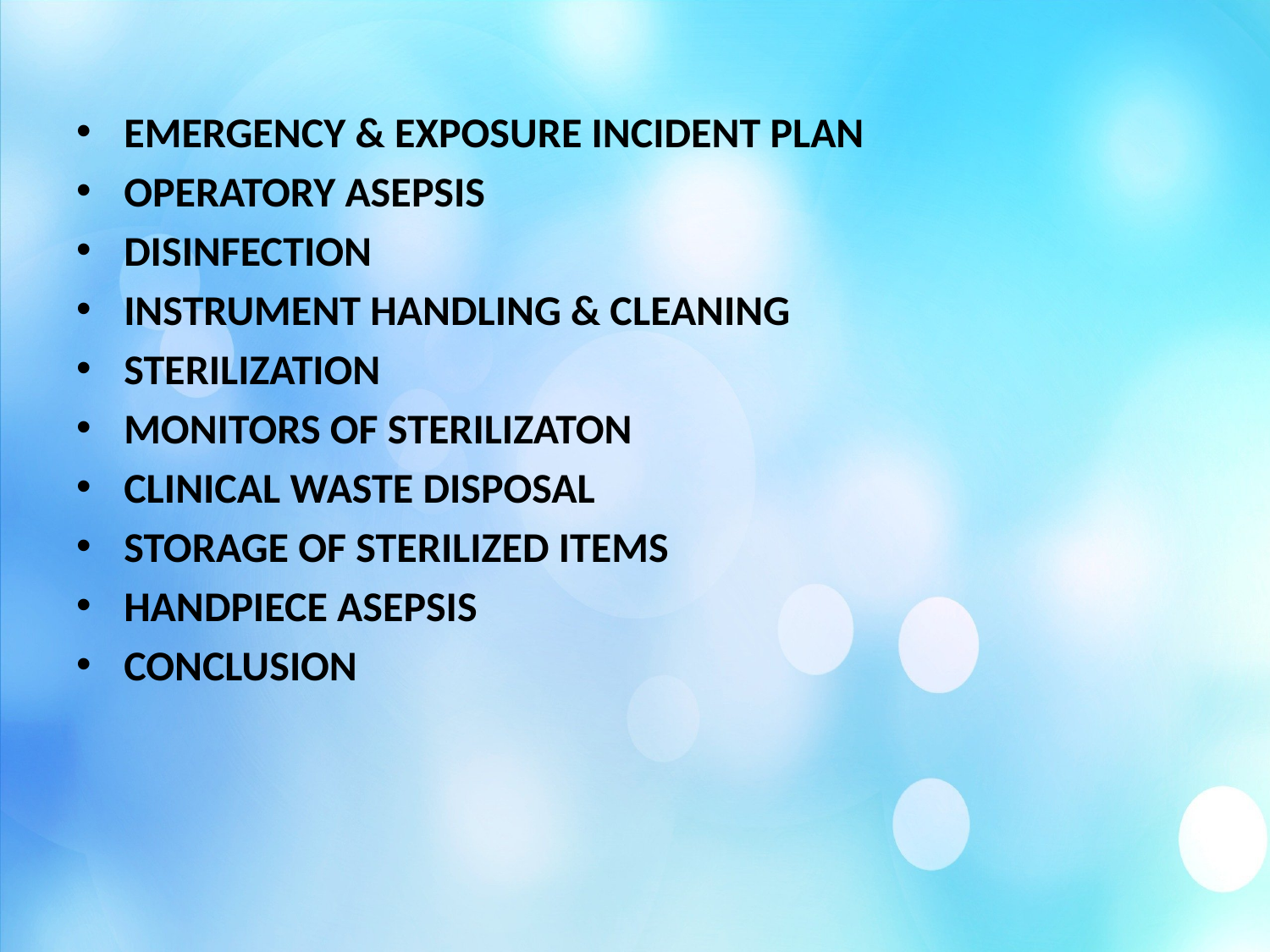

EMERGENCY & EXPOSURE INCIDENT PLAN
OPERATORY ASEPSIS
DISINFECTION
INSTRUMENT HANDLING & CLEANING
STERILIZATION
MONITORS OF STERILIZATON
CLINICAL WASTE DISPOSAL
STORAGE OF STERILIZED ITEMS
HANDPIECE ASEPSIS
CONCLUSION